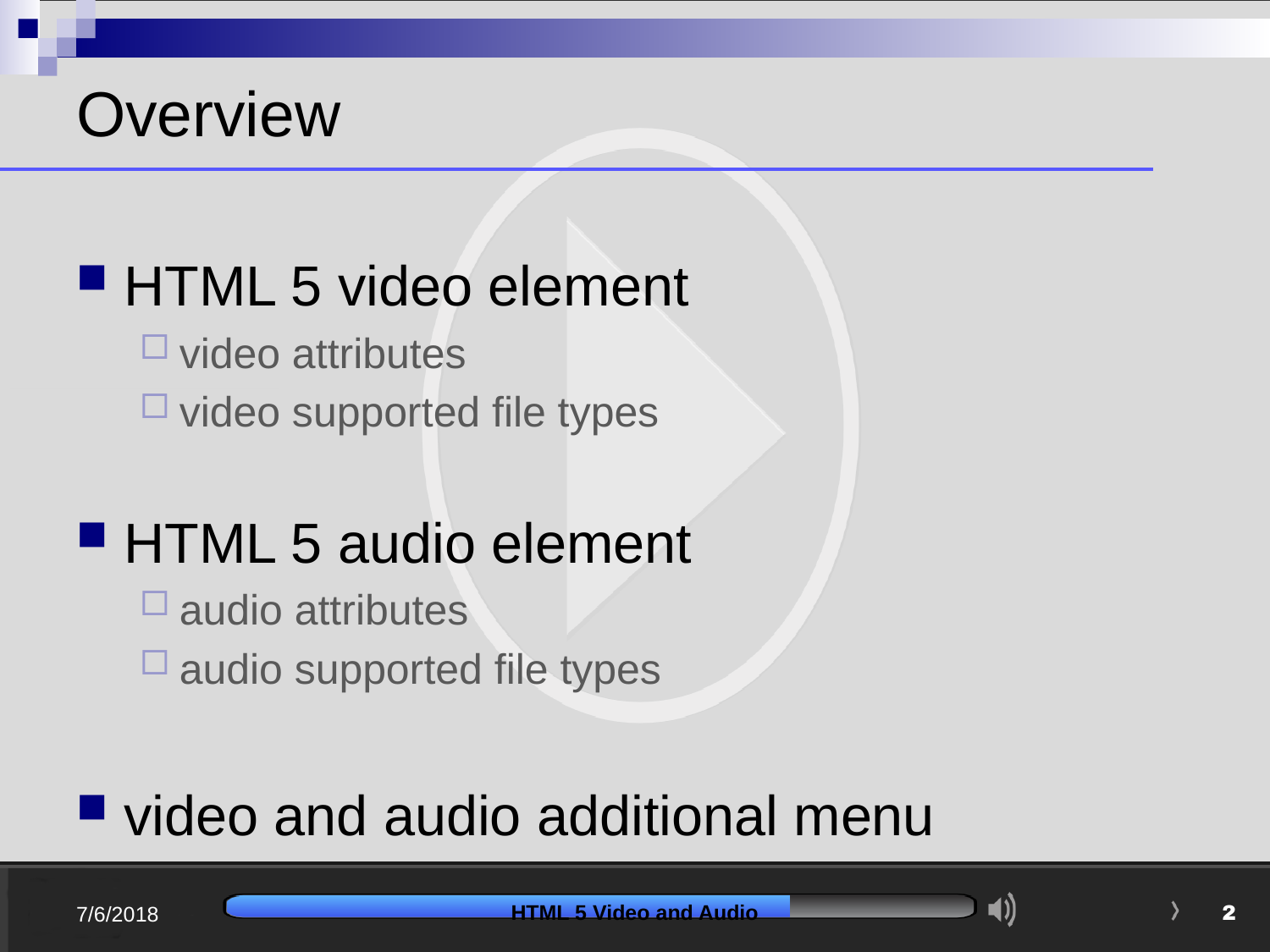

# Overview
HTML 5 video element
video attributes
video supported file types

HTML 5 audio element
audio attributes
audio supported file types

video and audio additional menu

7/6/2018
HTML 5 Video and Audio
2